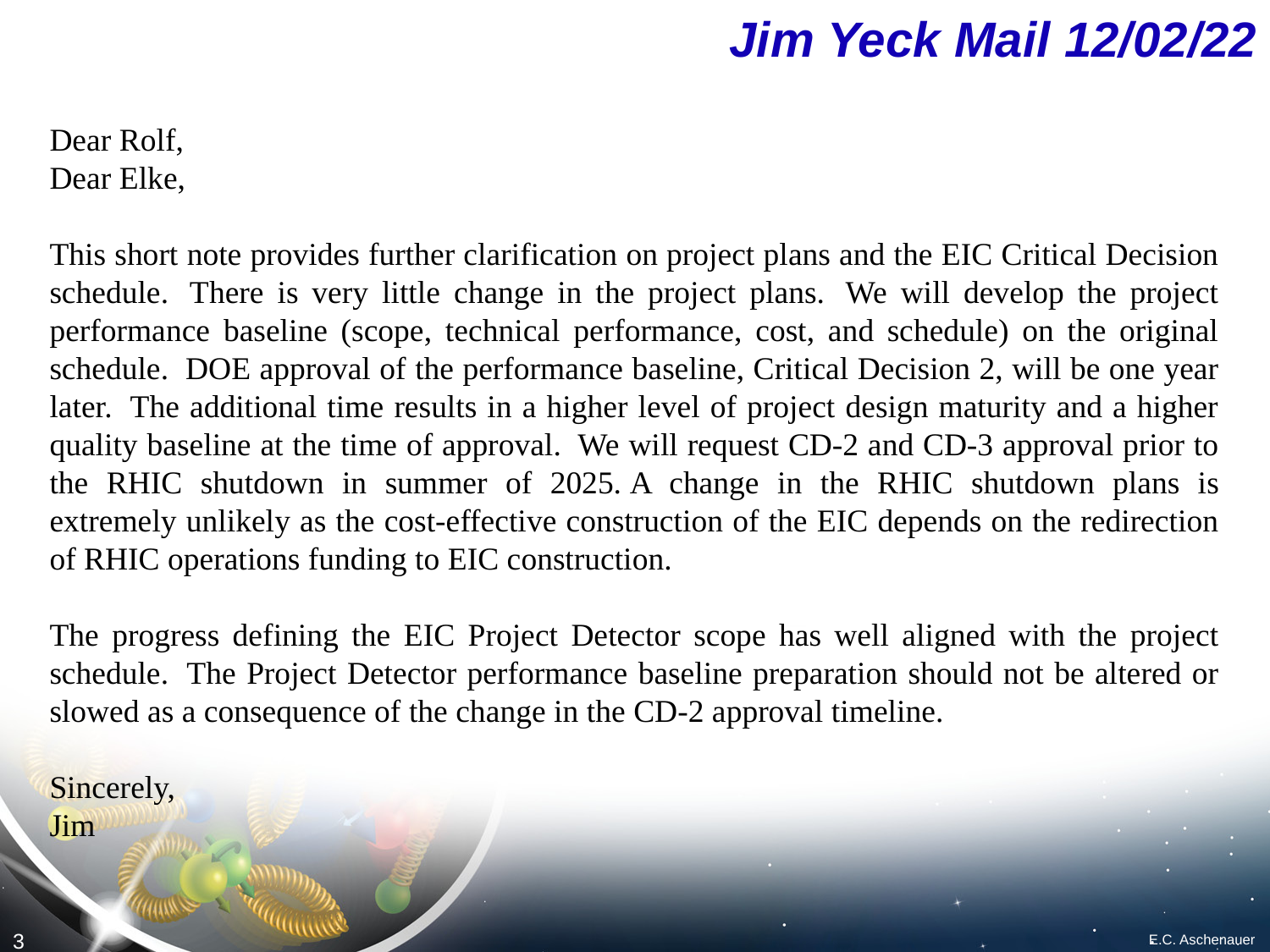

# Jim Yeck Mail 12/02/22
Dear Rolf,
Dear Elke,

This short note provides further clarification on project plans and the EIC Critical Decision schedule.  There is very little change in the project plans.  We will develop the project performance baseline (scope, technical performance, cost, and schedule) on the original schedule.  DOE approval of the performance baseline, Critical Decision 2, will be one year later.  The additional time results in a higher level of project design maturity and a higher quality baseline at the time of approval.  We will request CD-2 and CD-3 approval prior to the RHIC shutdown in summer of 2025. A change in the RHIC shutdown plans is extremely unlikely as the cost-effective construction of the EIC depends on the redirection of RHIC operations funding to EIC construction.

The progress defining the EIC Project Detector scope has well aligned with the project schedule.  The Project Detector performance baseline preparation should not be altered or slowed as a consequence of the change in the CD-2 approval timeline.

Sincerely,
Jim

E.C. Aschenauer
3